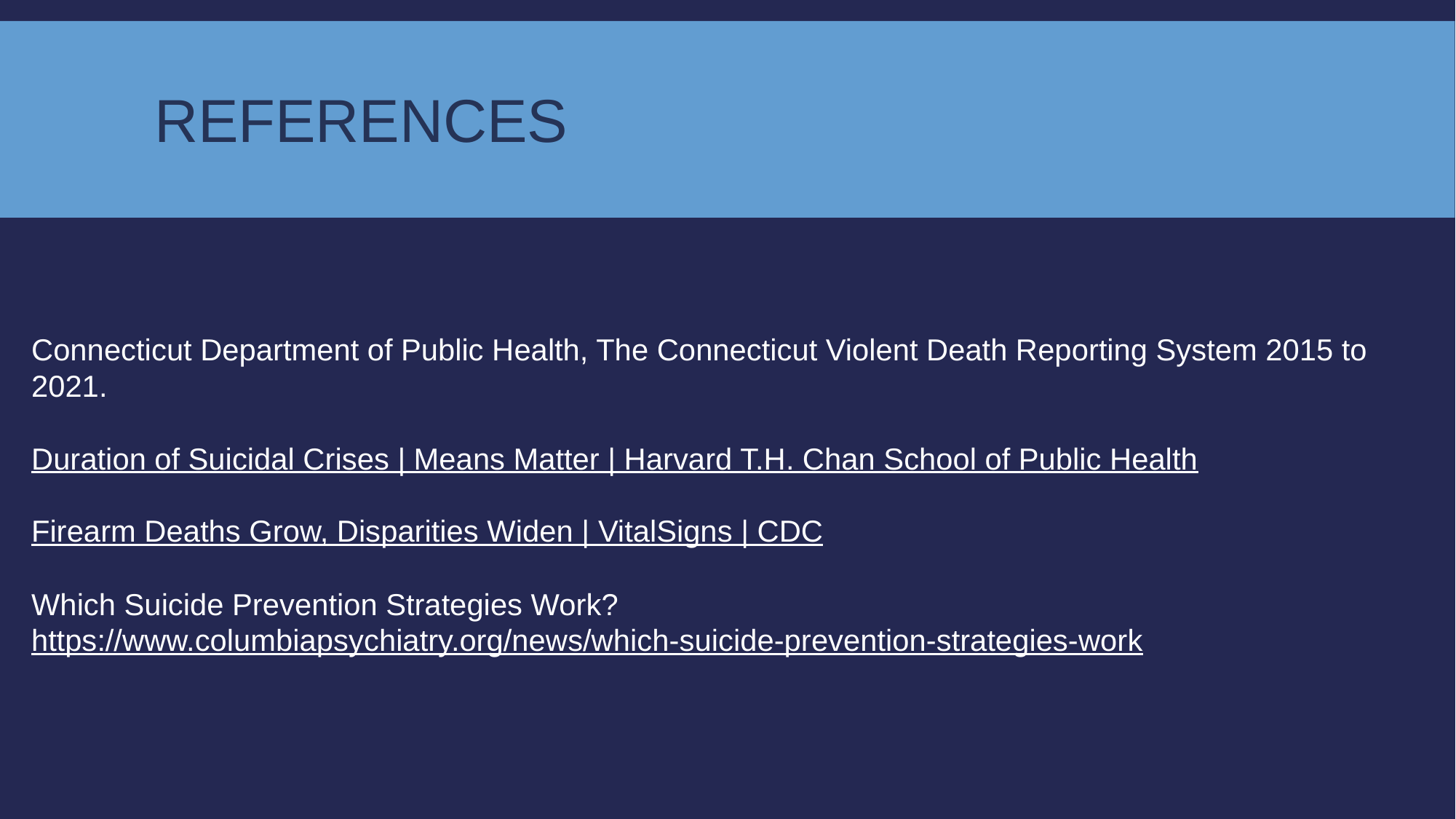

# References

Connecticut Department of Public Health, The Connecticut Violent Death Reporting System 2015 to 2021.

Duration of Suicidal Crises | Means Matter | Harvard T.H. Chan School of Public Health

Firearm Deaths Grow, Disparities Widen | VitalSigns | CDC

Which Suicide Prevention Strategies Work?
https://www.columbiapsychiatry.org/news/which-suicide-prevention-strategies-work